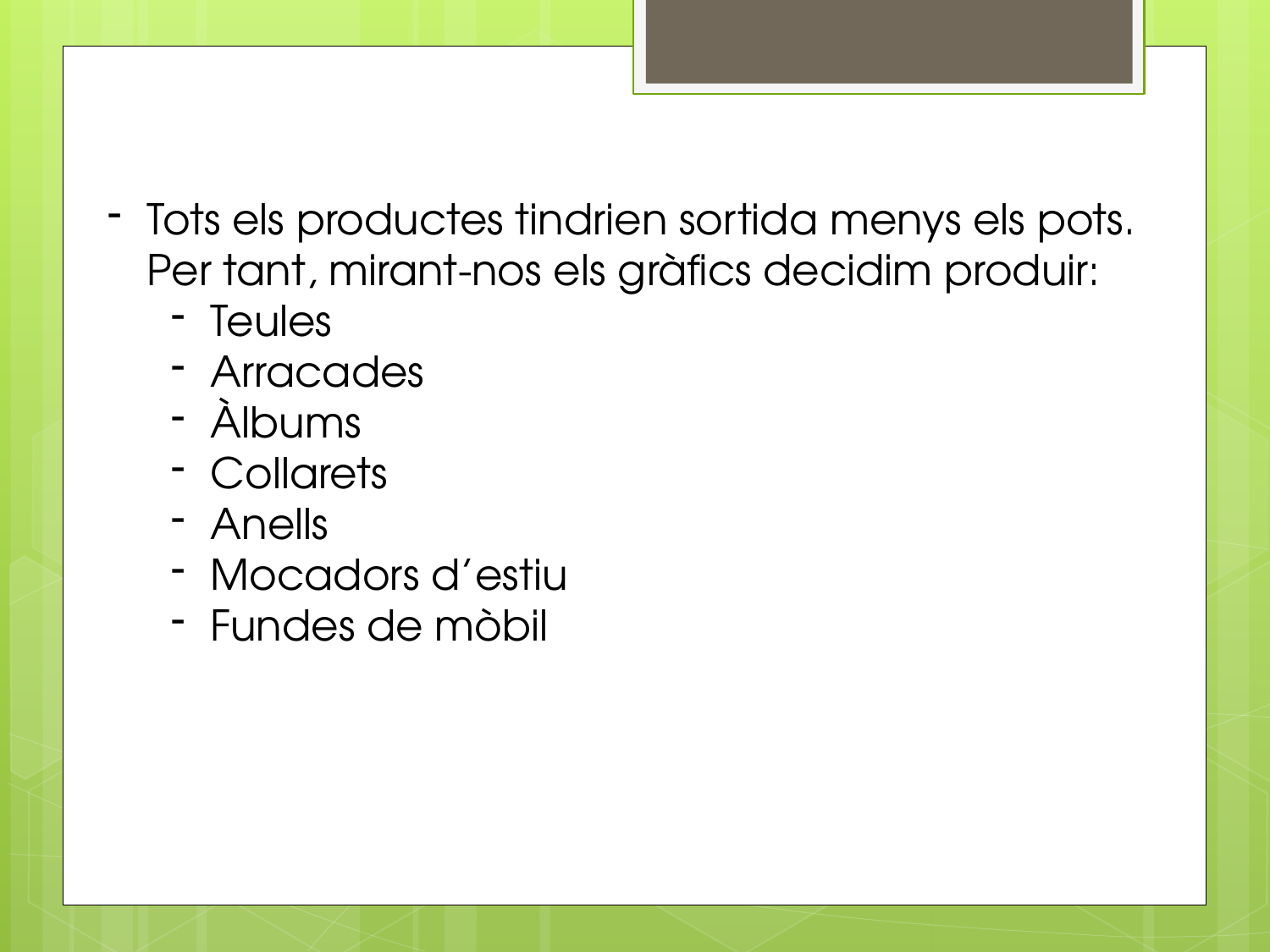

Tots els productes tindrien sortida menys els pots. Per tant, mirant-nos els gràfics decidim produir:
Teules
Arracades
Àlbums
Collarets
Anells
Mocadors d’estiu
Fundes de mòbil